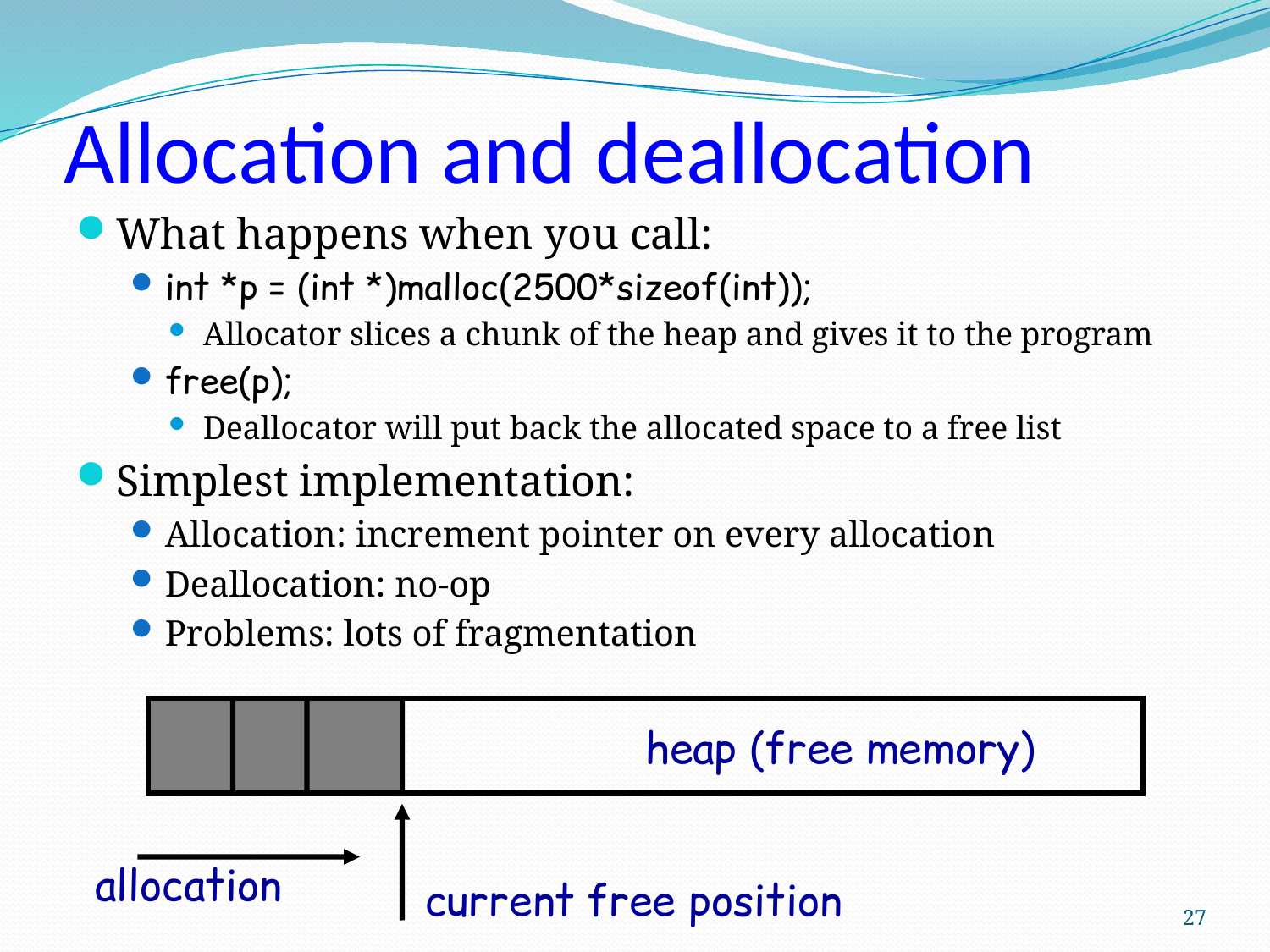

# Allocation and deallocation
What happens when you call:
int *p = (int *)malloc(2500*sizeof(int));
Allocator slices a chunk of the heap and gives it to the program
free(p);
Deallocator will put back the allocated space to a free list
Simplest implementation:
Allocation: increment pointer on every allocation
Deallocation: no-op
Problems: lots of fragmentation

heap (free memory)

allocation

current free position
27